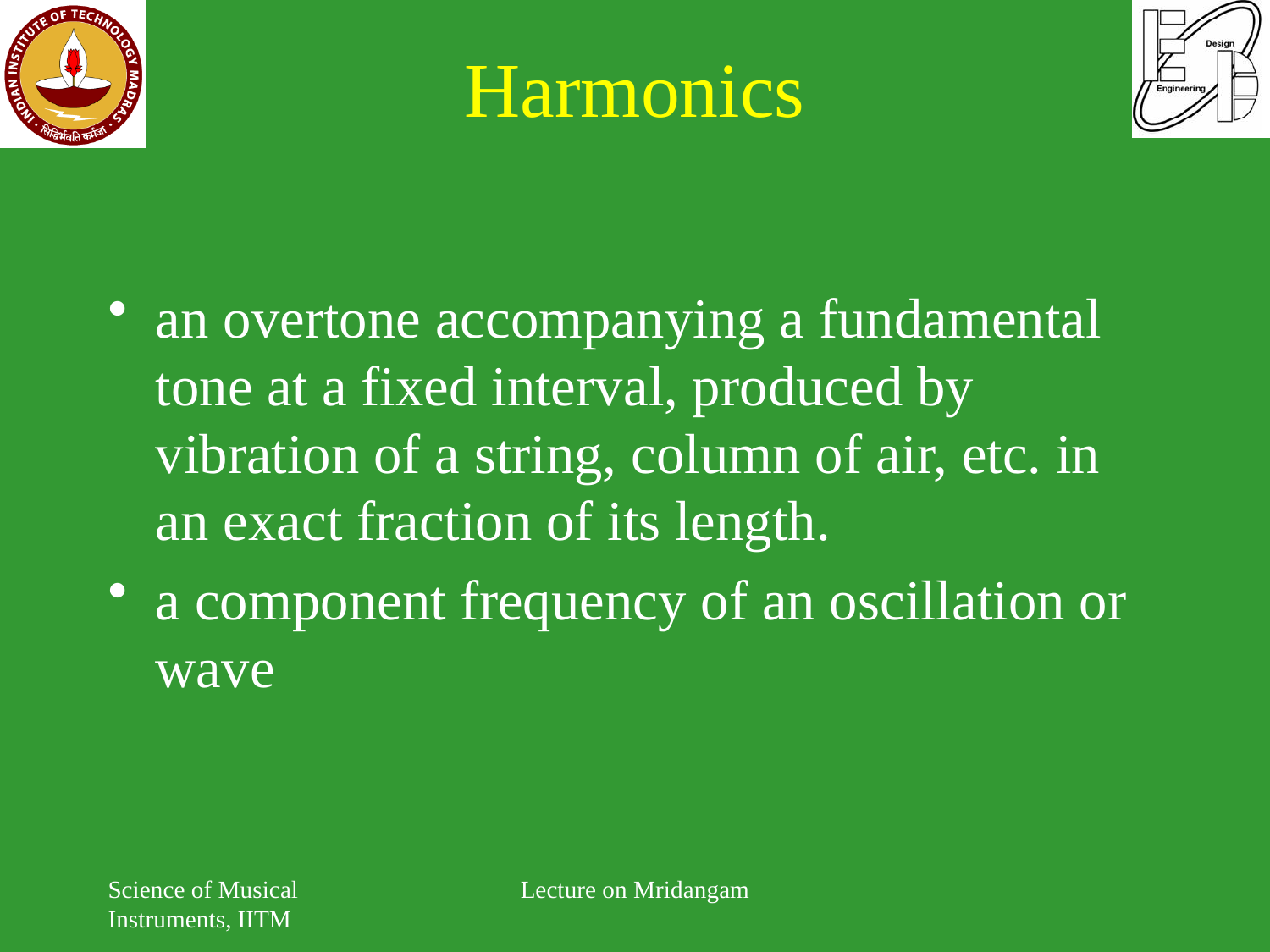

# Harmonics
an overtone accompanying a fundamental tone at a fixed interval, produced by vibration of a string, column of air, etc. in an exact fraction of its length.
a component frequency of an oscillation or wave

Science of Musical Instruments, IITM
Lecture on Mridangam